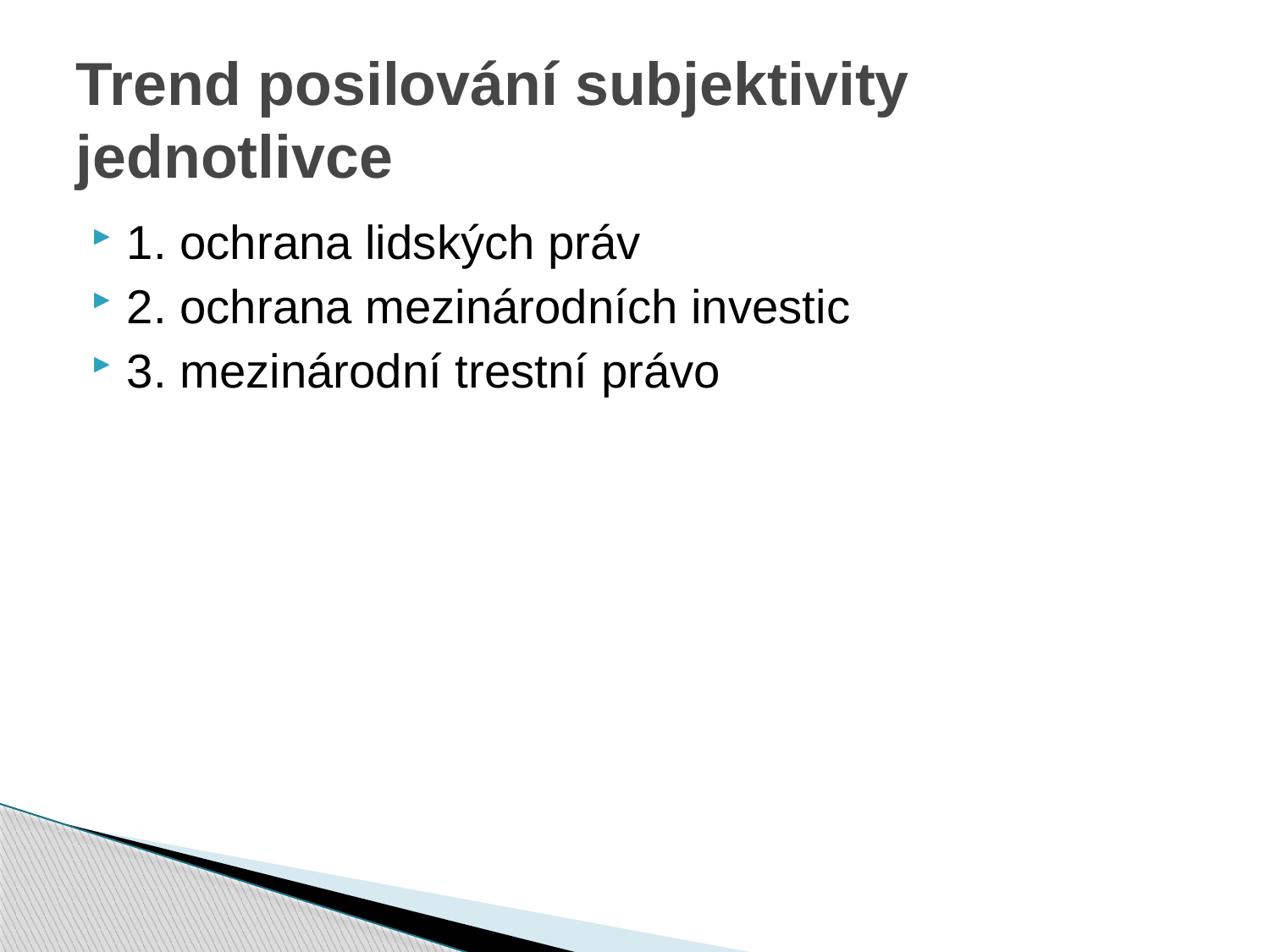

# Trend posilování subjektivity jednotlivce
1. ochrana lidských práv
2. ochrana mezinárodních investic
3. mezinárodní trestní právo